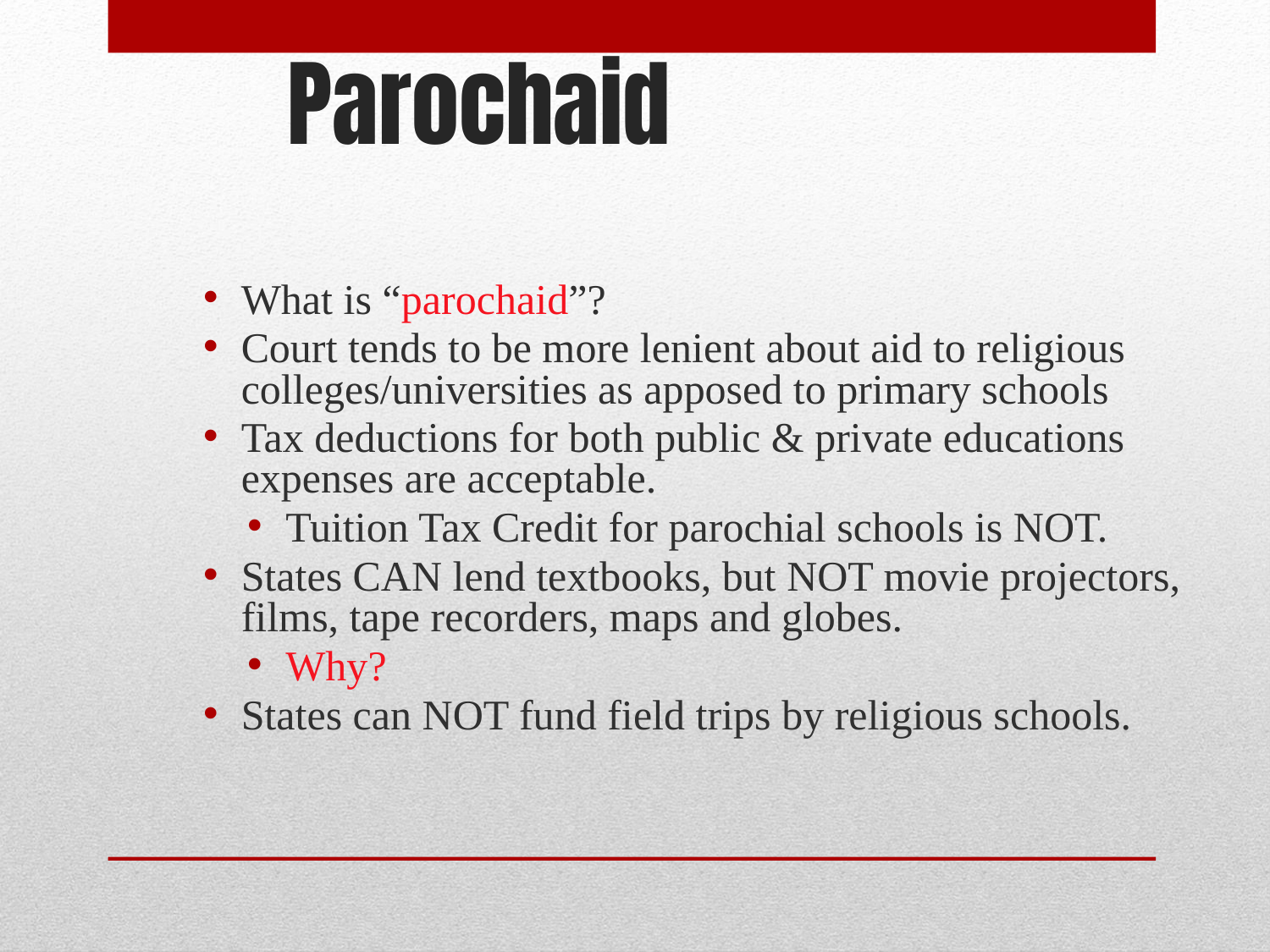

Parochaid
What is “parochaid”?
Court tends to be more lenient about aid to religious colleges/universities as apposed to primary schools
Tax deductions for both public & private educations expenses are acceptable.
Tuition Tax Credit for parochial schools is NOT.
States CAN lend textbooks, but NOT movie projectors, films, tape recorders, maps and globes.
Why?
States can NOT fund field trips by religious schools.